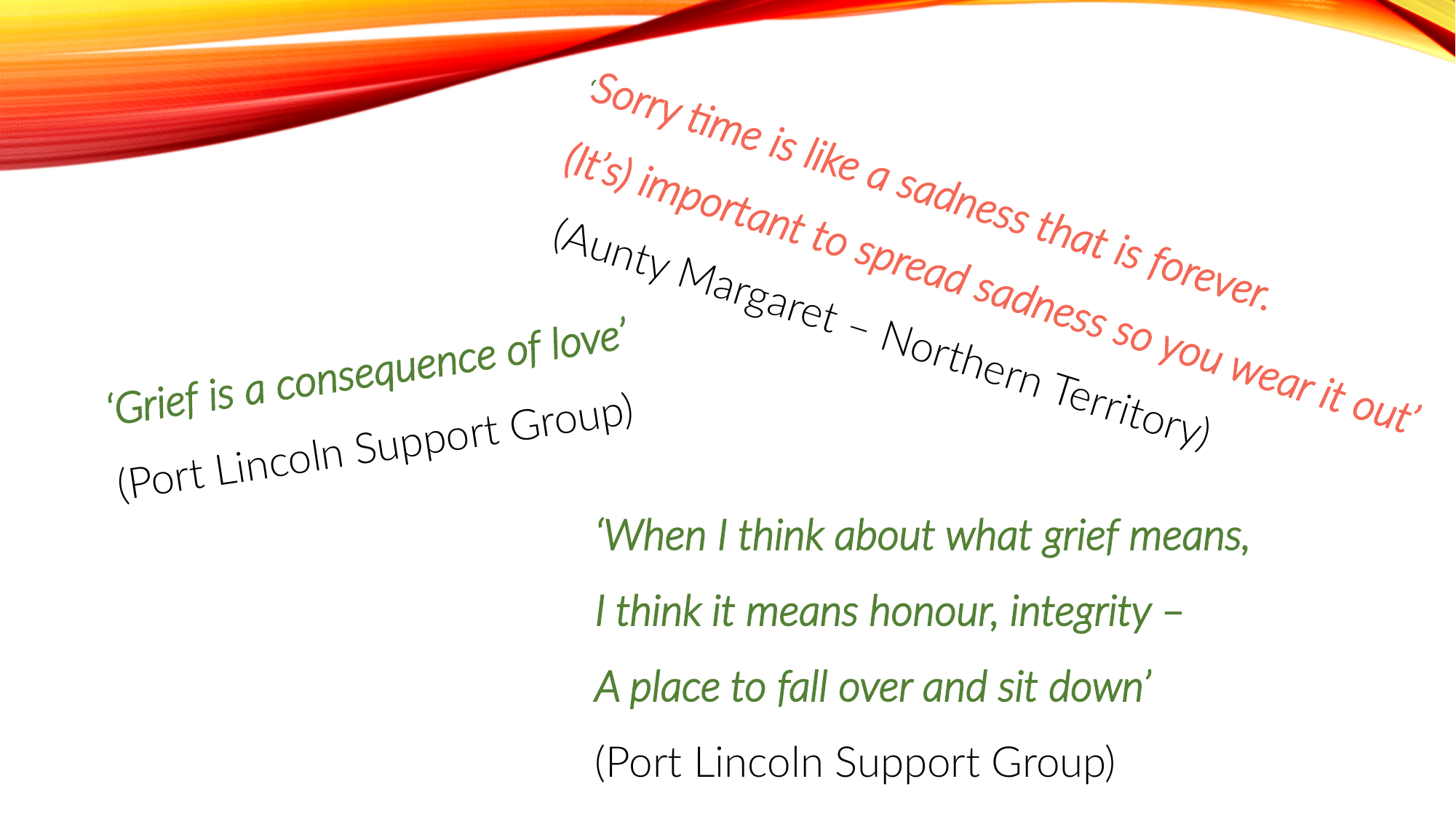

‘Sorry time is like a sadness that is forever.
(It’s) important to spread sadness so you wear it out’
 (Aunty Margaret – Northern Territory)
‘Grief is a consequence of love’
(Port Lincoln Support Group)
‘When I think about what grief means,
I think it means honour, integrity –
A place to fall over and sit down’
(Port Lincoln Support Group)